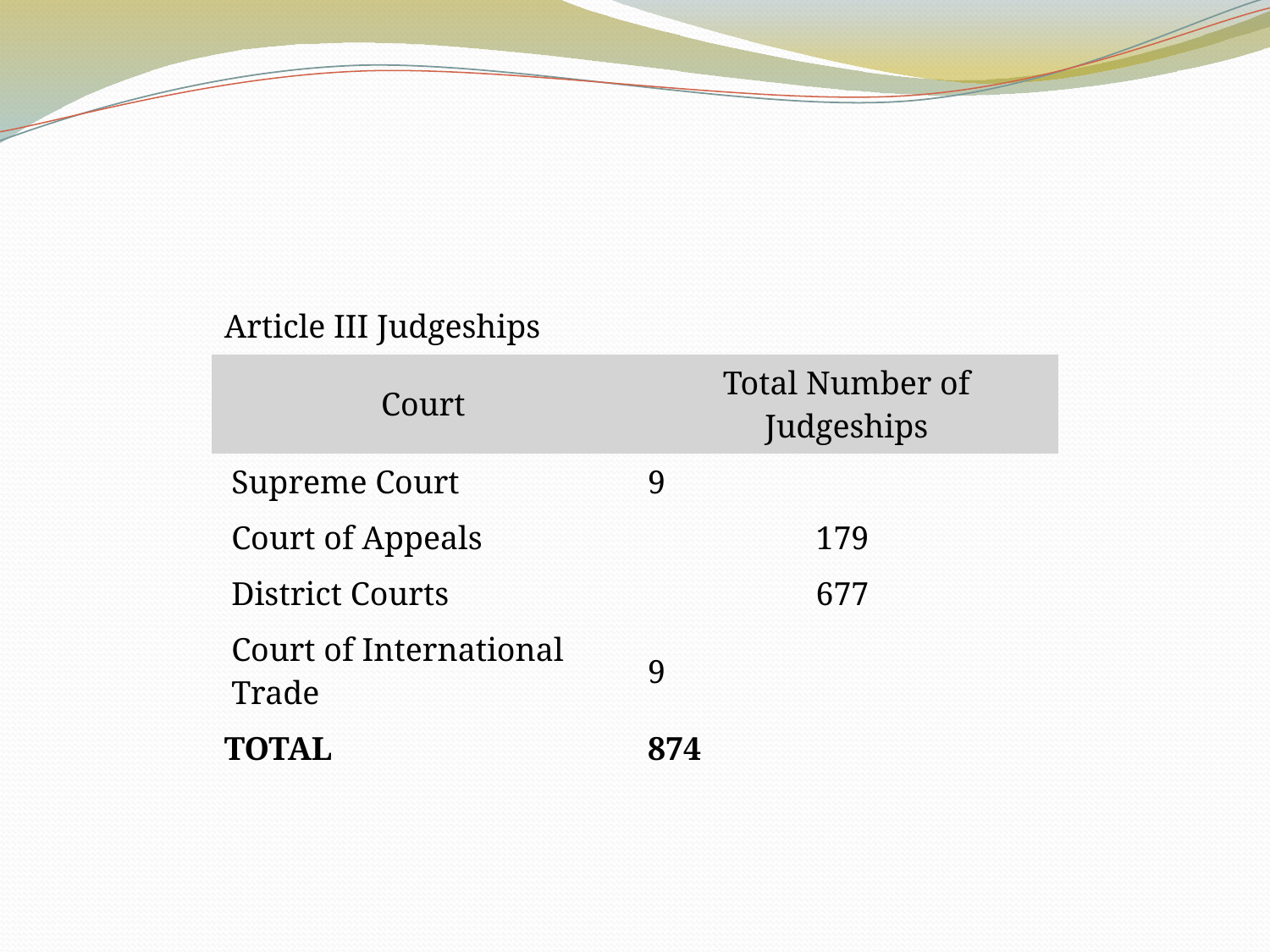

| Article III Judgeships |  |
| --- | --- |
| Court | Total Number of Judgeships |
| Supreme Court | 9 |
| Court of Appeals | 179 |
| District Courts | 677 |
| Court of International Trade | 9 |
| TOTAL | 874 |